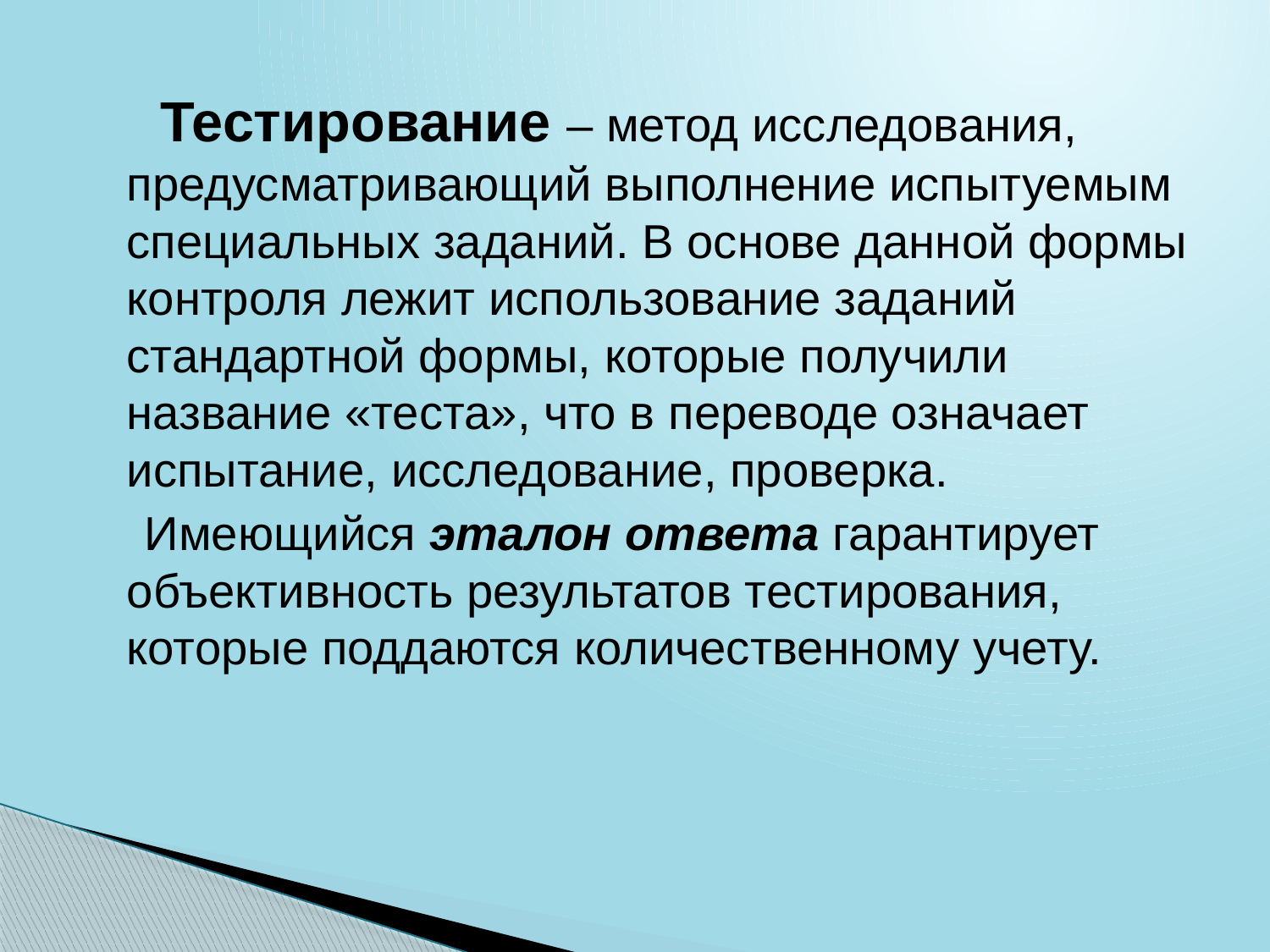

Тестирование – метод исследования, предусматривающий выполнение испытуемым специальных заданий. В основе данной формы контроля лежит использование заданий стандартной формы, которые получили название «теста», что в переводе означает испытание, исследование, проверка.
    Имеющийся эталон ответа гарантирует объективность результатов тестирования, которые поддаются количественному учету.